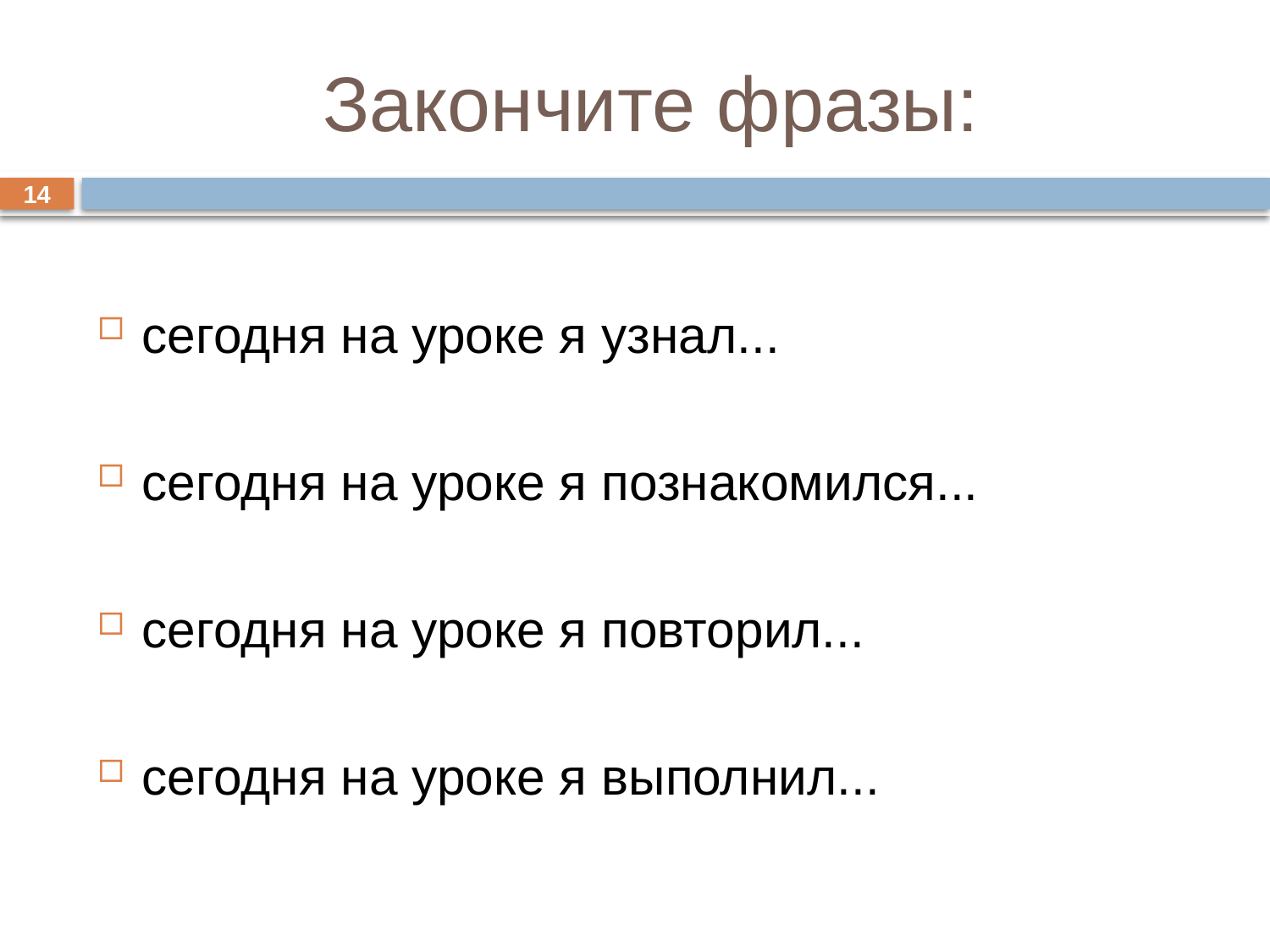

# Закончите фразы:
14

сегодня на уроке я узнал...

сегодня на уроке я познакомился...

сегодня на уроке я повторил...

сегодня на уроке я выполнил...